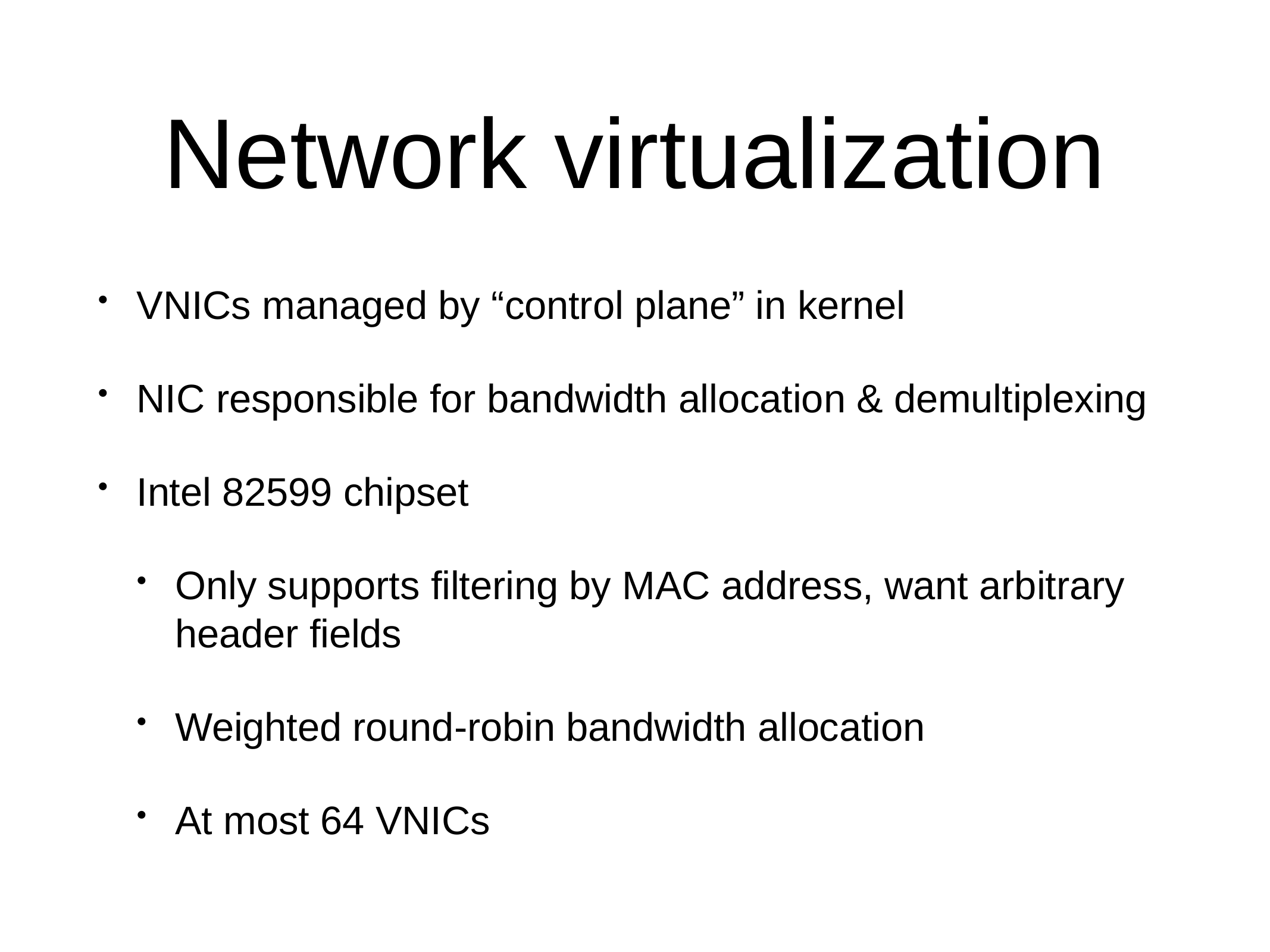

# Network virtualization
VNICs managed by “control plane” in kernel
NIC responsible for bandwidth allocation & demultiplexing
Intel 82599 chipset
Only supports filtering by MAC address, want arbitrary header fields
Weighted round-robin bandwidth allocation
At most 64 VNICs